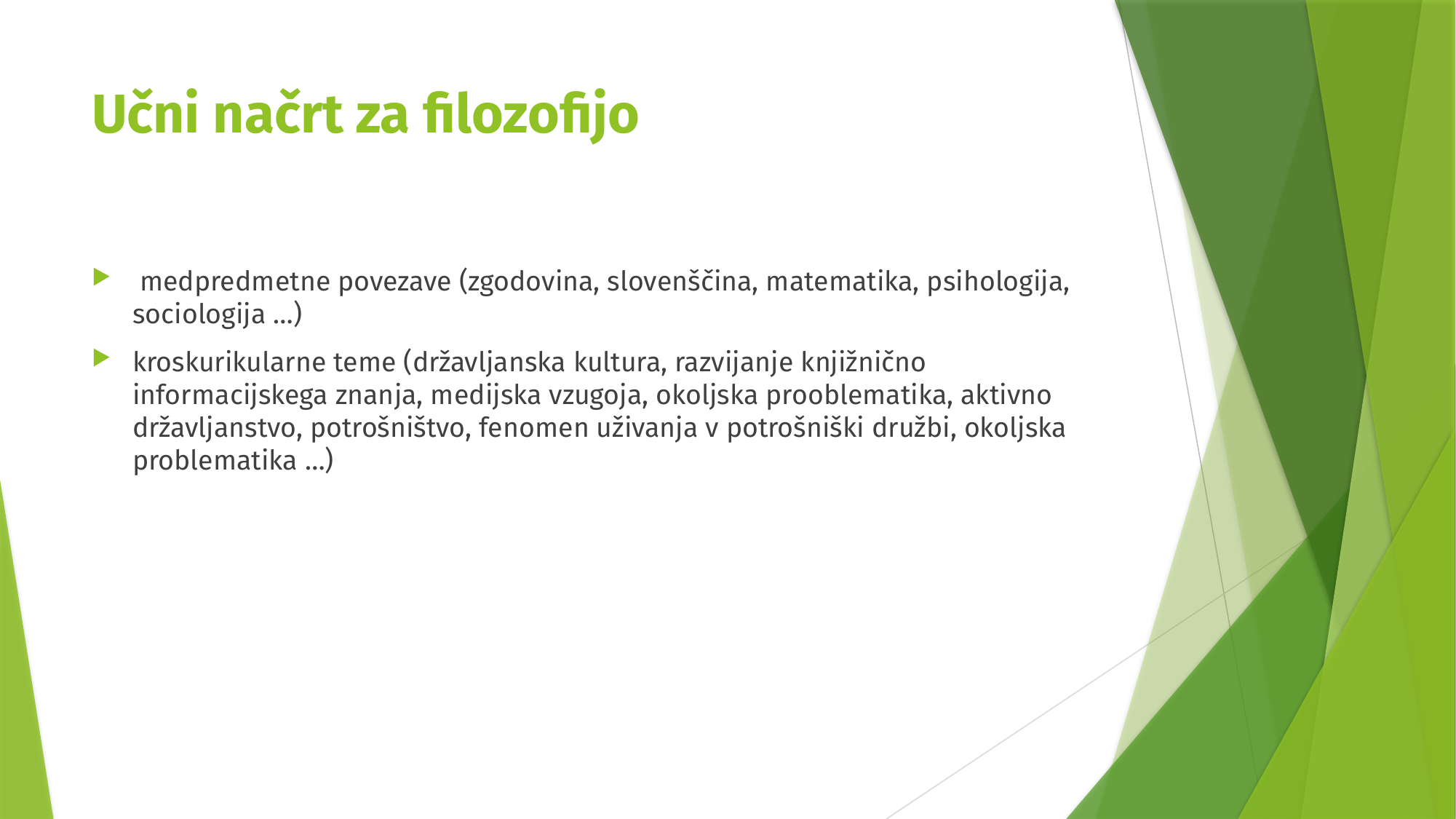

# Učni načrt za filozofijo
 medpredmetne povezave (zgodovina, slovenščina, matematika, psihologija, sociologija …)
kroskurikularne teme (državljanska kultura, razvijanje knjižnično informacijskega znanja, medijska vzugoja, okoljska prooblematika, aktivno državljanstvo, potrošništvo, fenomen uživanja v potrošniški družbi, okoljska problematika …)